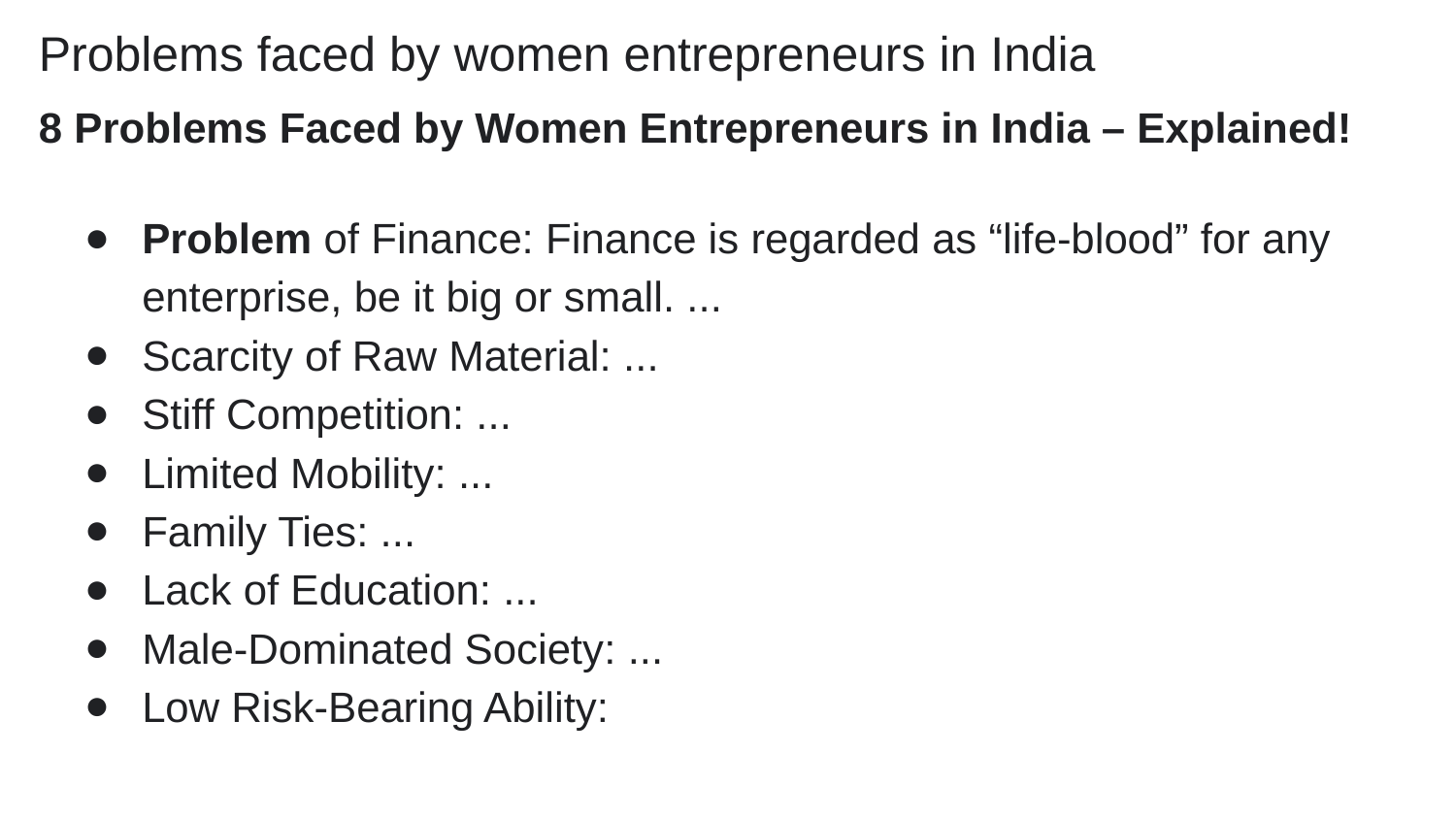

Problems faced by women entrepreneurs in India
8 Problems Faced by Women Entrepreneurs in India – Explained!
Problem of Finance: Finance is regarded as “life-blood” for any enterprise, be it big or small. ...
Scarcity of Raw Material: ...
Stiff Competition: ...
Limited Mobility: ...
Family Ties: ...
Lack of Education: ...
Male-Dominated Society: ...
Low Risk-Bearing Ability: